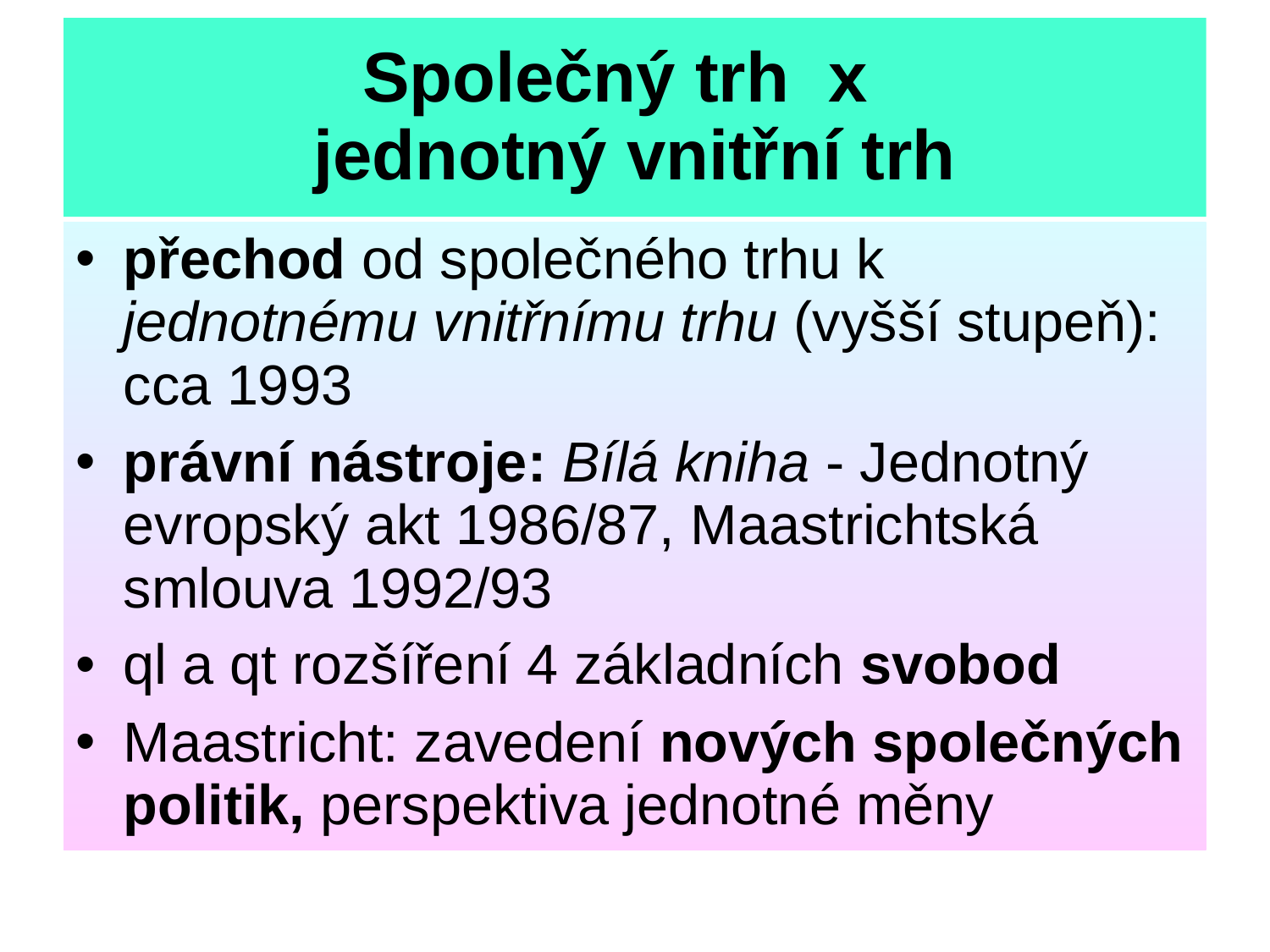

# Společný trh  x jednotný vnitřní trh
přechod od společného trhu k jednotnému vnitřnímu trhu (vyšší stupeň): cca 1993
právní nástroje: Bílá kniha - Jednotný evropský akt 1986/87, Maastrichtská smlouva 1992/93
ql a qt rozšíření 4 základních svobod
Maastricht: zavedení nových společných politik, perspektiva jednotné měny